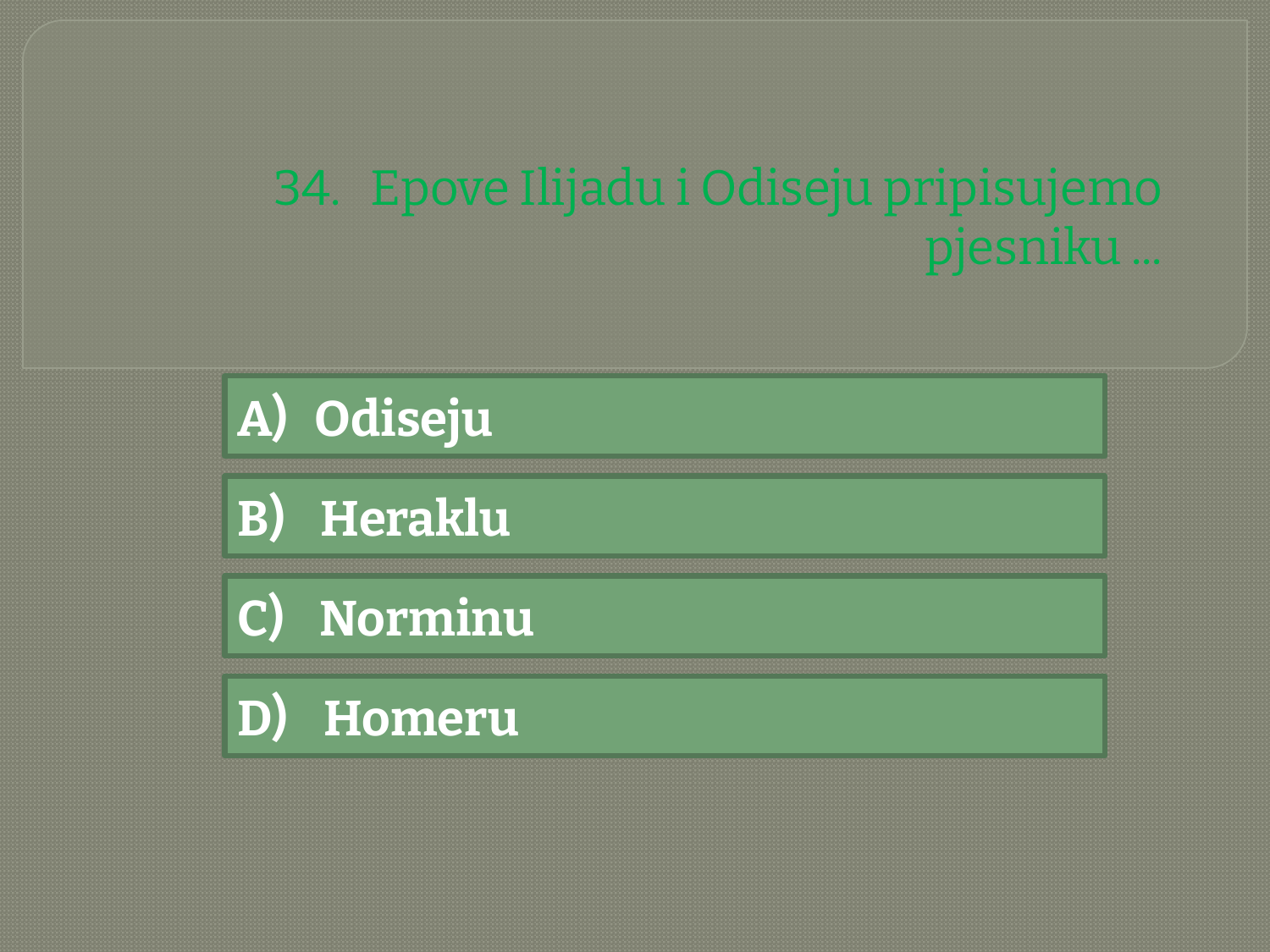

# 34.   Epove Ilijadu i Odiseju pripisujemo pjesniku ...
A)   Odiseju
B)    Heraklu
C)    Norminu
D)    Homeru